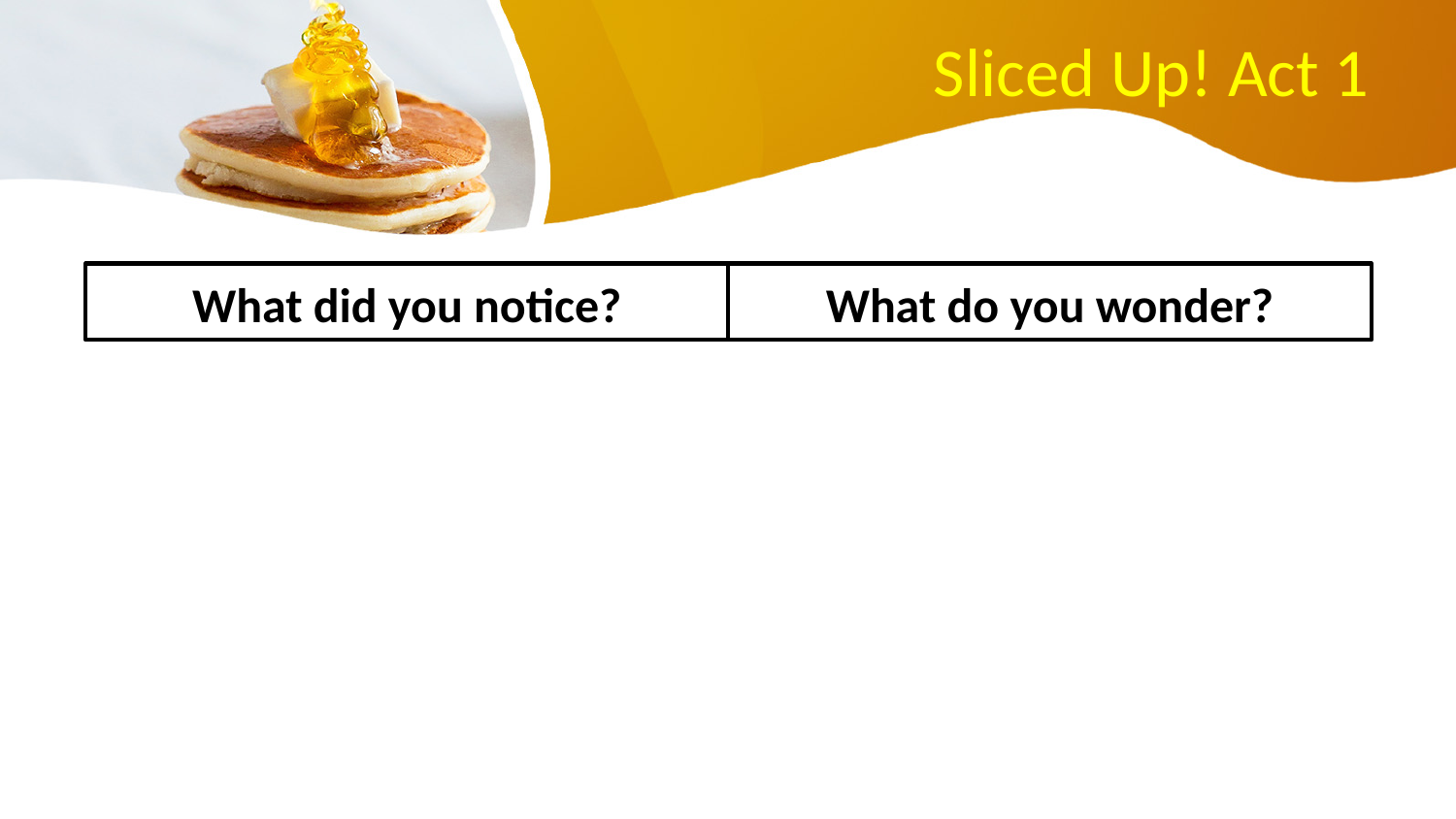

# Sliced Up! Act 1
What did you notice?
What do you wonder?